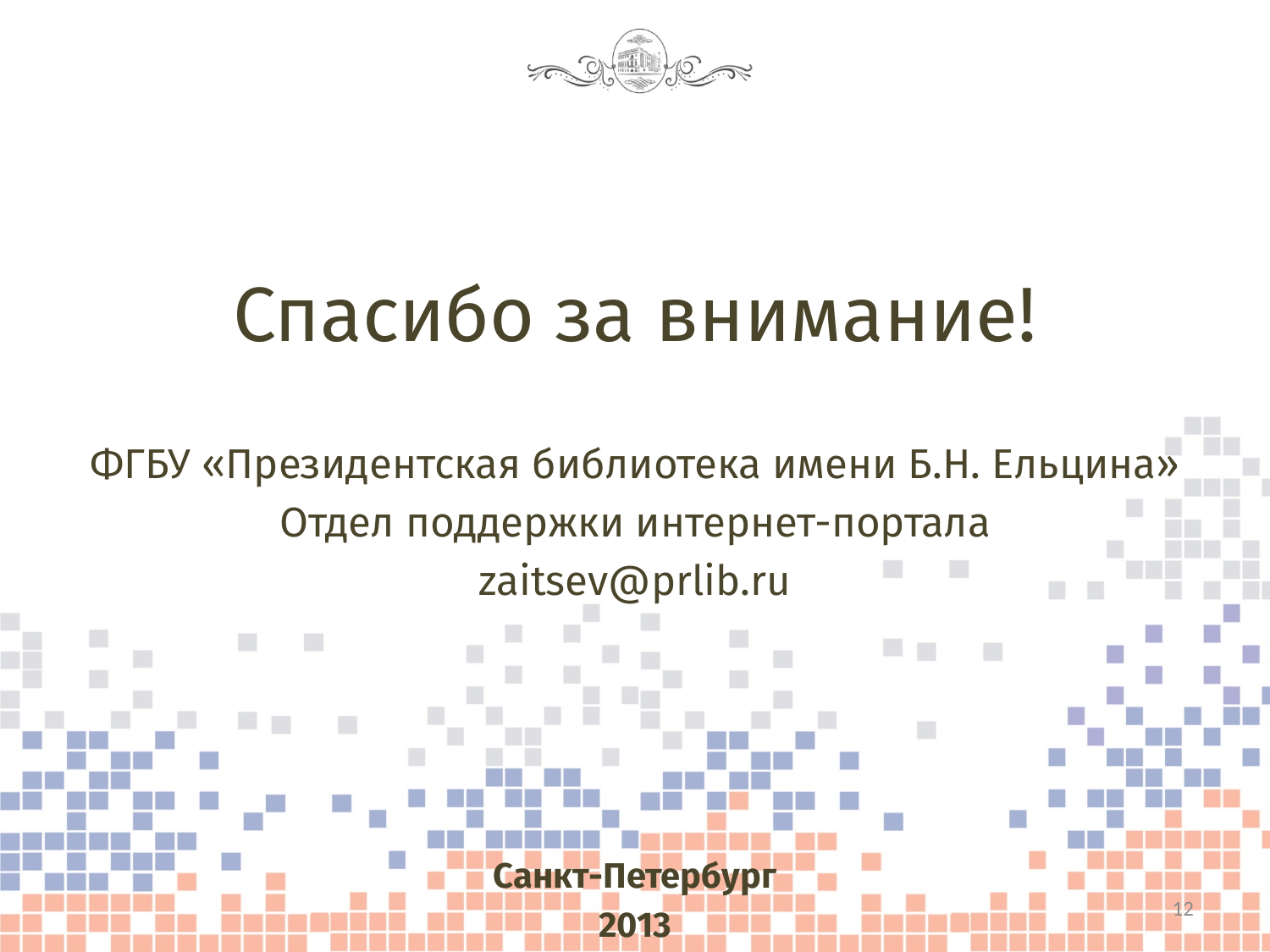

Спасибо за внимание!

ФГБУ «Президентская библиотека имени Б.Н. Ельцина»
Отдел поддержки интернет-портала
zaitsev@prlib.ru

Санкт-Петербург
2013
12